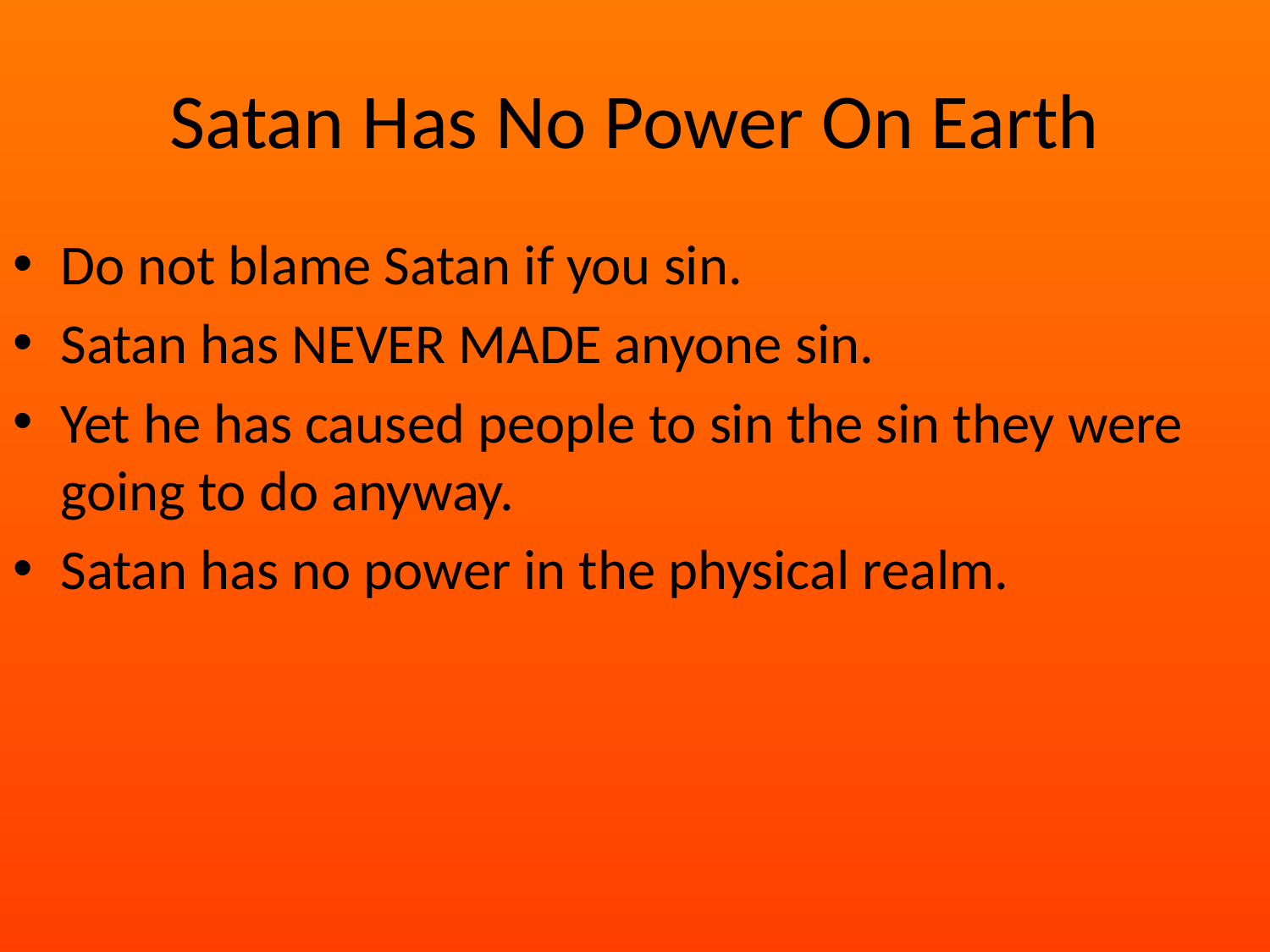

# Satan Has No Power On Earth
Do not blame Satan if you sin.
Satan has NEVER MADE anyone sin.
Yet he has caused people to sin the sin they were going to do anyway.
Satan has no power in the physical realm.